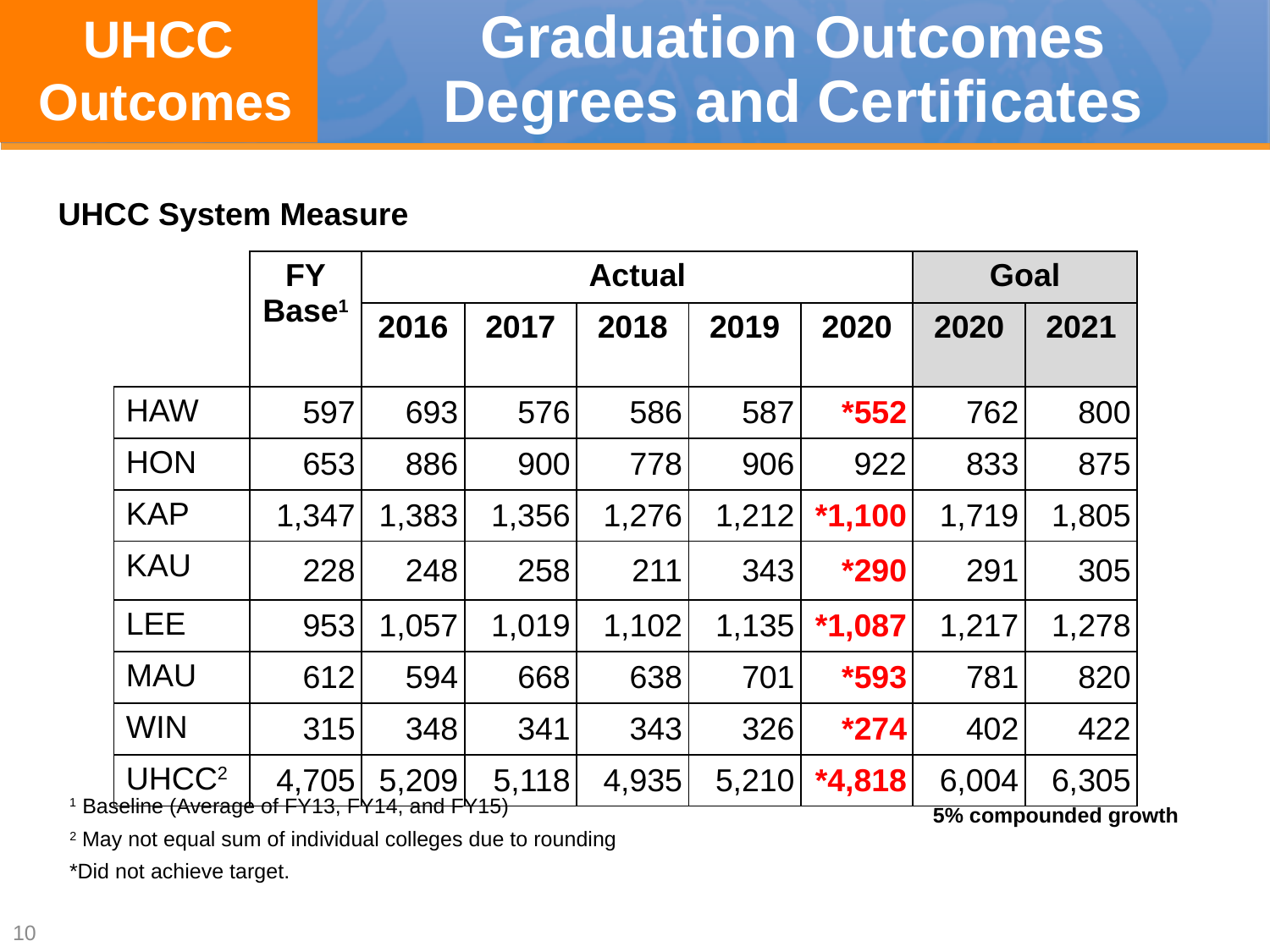

UHCC
 Outcomes
# Graduation Outcomes Degrees and Certificates
UHCC System Measure
|  | FY Base1 | Actual |  |  |  |  | Goal |  |
| --- | --- | --- | --- | --- | --- | --- | --- | --- |
|  |  | 2016 | 2017 | 2018 | 2019 | 2020 | 2020 | 2021 |
| HAW | 597 | 693 | 576 | 586 | 587 | \*552 | 762 | 800 |
| HON | 653 | 886 | 900 | 778 | 906 | 922 | 833 | 875 |
| KAP | 1,347 | 1,383 | 1,356 | 1,276 | 1,212 | \*1,100 | 1,719 | 1,805 |
| KAU | 228 | 248 | 258 | 211 | 343 | \*290 | 291 | 305 |
| LEE | 953 | 1,057 | 1,019 | 1,102 | 1,135 | \*1,087 | 1,217 | 1,278 |
| MAU | 612 | 594 | 668 | 638 | 701 | \*593 | 781 | 820 |
| WIN | 315 | 348 | 341 | 343 | 326 | \*274 | 402 | 422 |
| UHCC2 | 4,705 | 5,209 | 5,118 | 4,935 | 5,210 | \*4,818 | 6,004 | 6,305 |
1 Baseline (Average of FY13, FY14, and FY15)
5% compounded growth
2 May not equal sum of individual colleges due to rounding
*Did not achieve target.
10